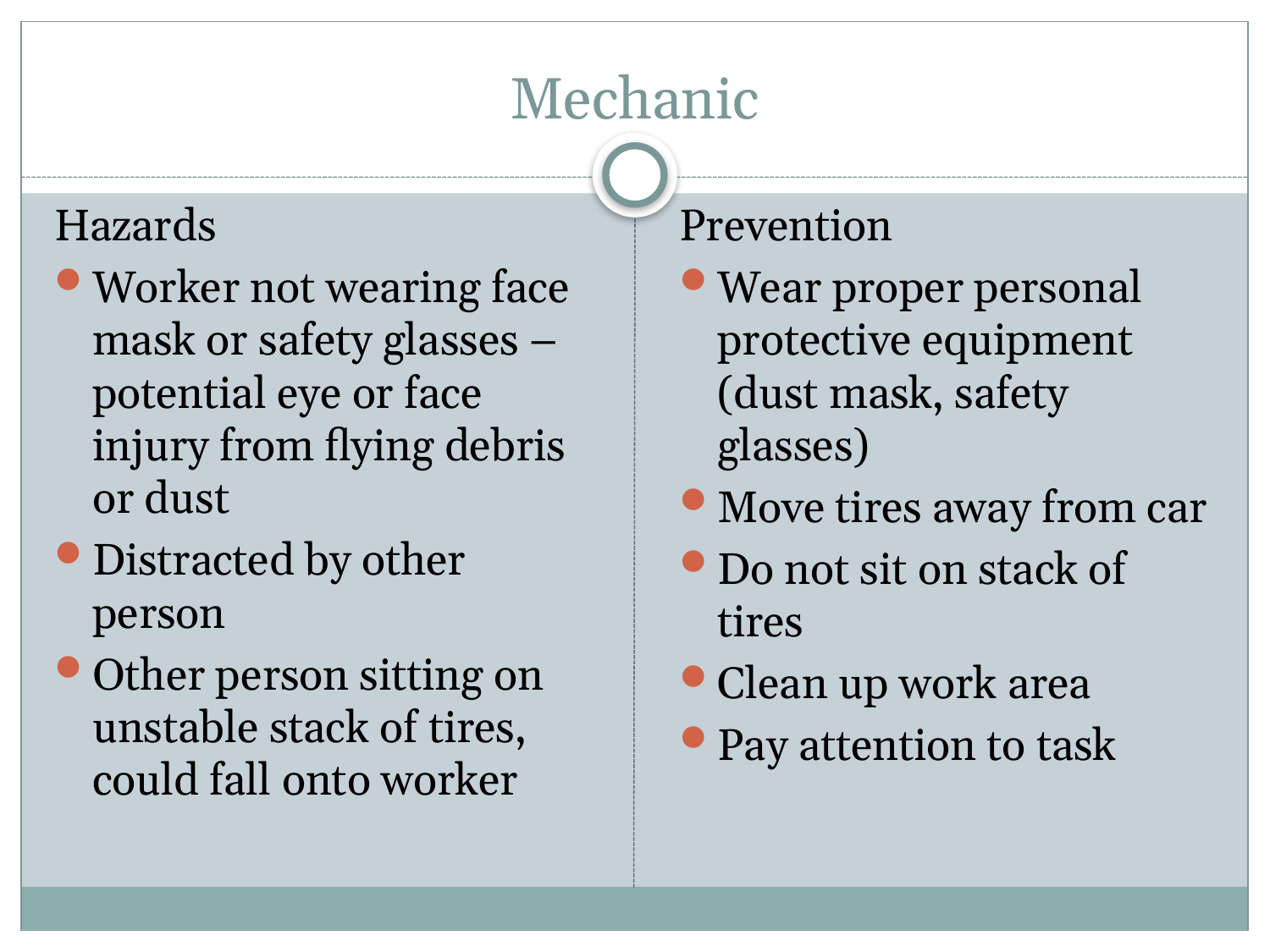

# Mechanic
Hazards
Worker not wearing face mask or safety glasses – potential eye or face injury from flying debris or dust
Distracted by other person
Other person sitting on unstable stack of tires, could fall onto worker
Prevention
Wear proper personal protective equipment (dust mask, safety glasses)
Move tires away from car
Do not sit on stack of tires
Clean up work area
Pay attention to task